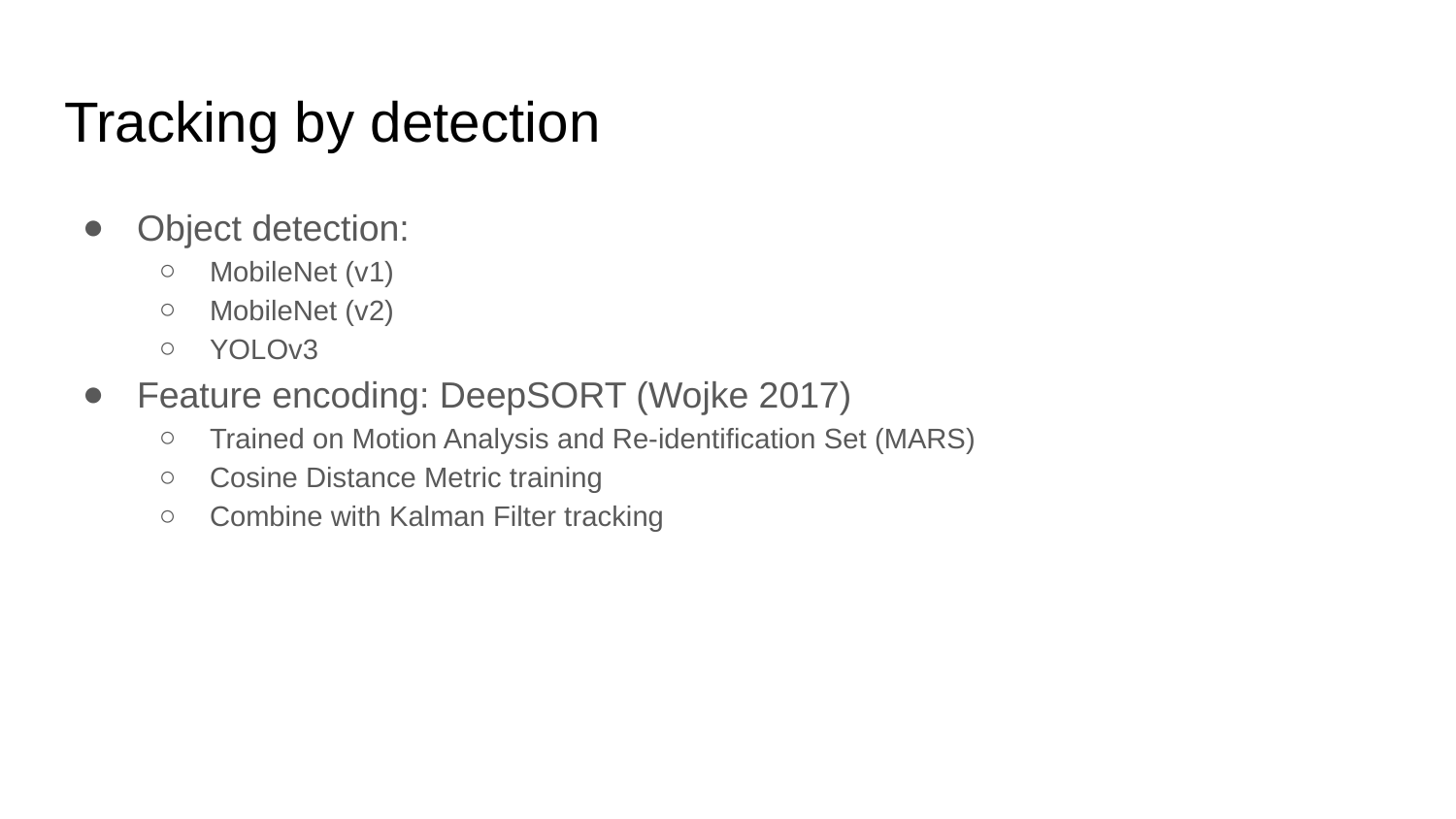

# Tracking by detection
Object detection:
MobileNet (v1)
MobileNet (v2)
YOLOv3
Feature encoding: DeepSORT (Wojke 2017)
Trained on Motion Analysis and Re-identification Set (MARS)
Cosine Distance Metric training
Combine with Kalman Filter tracking